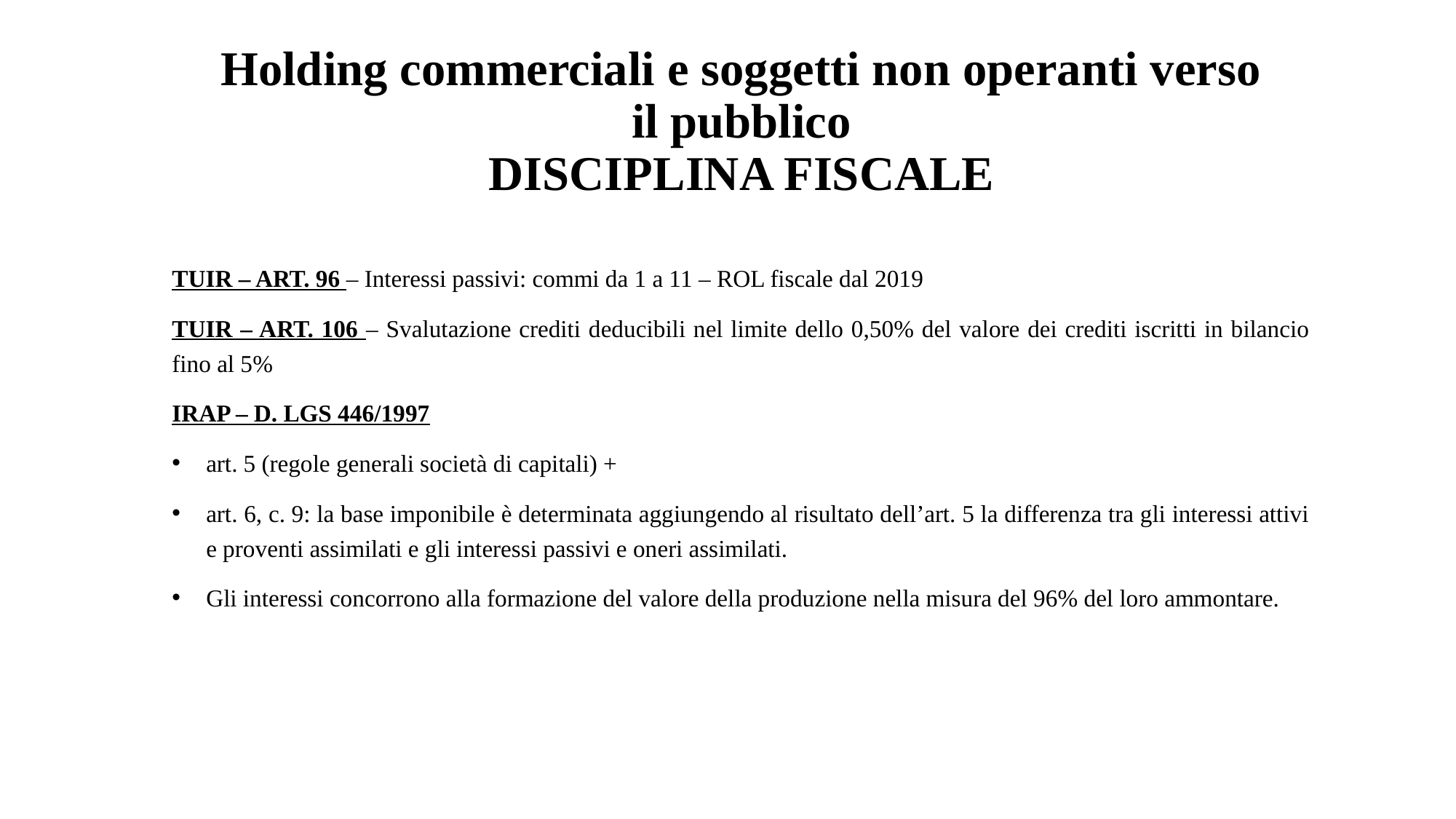

# Holding commerciali e soggetti non operanti verso il pubblico DISCIPLINA FISCALE
TUIR – ART. 96 – Interessi passivi: commi da 1 a 11 – ROL fiscale dal 2019
TUIR – ART. 106 – Svalutazione crediti deducibili nel limite dello 0,50% del valore dei crediti iscritti in bilancio fino al 5%
IRAP – D. LGS 446/1997
art. 5 (regole generali società di capitali) +
art. 6, c. 9: la base imponibile è determinata aggiungendo al risultato dell’art. 5 la differenza tra gli interessi attivi e proventi assimilati e gli interessi passivi e oneri assimilati.
Gli interessi concorrono alla formazione del valore della produzione nella misura del 96% del loro ammontare.